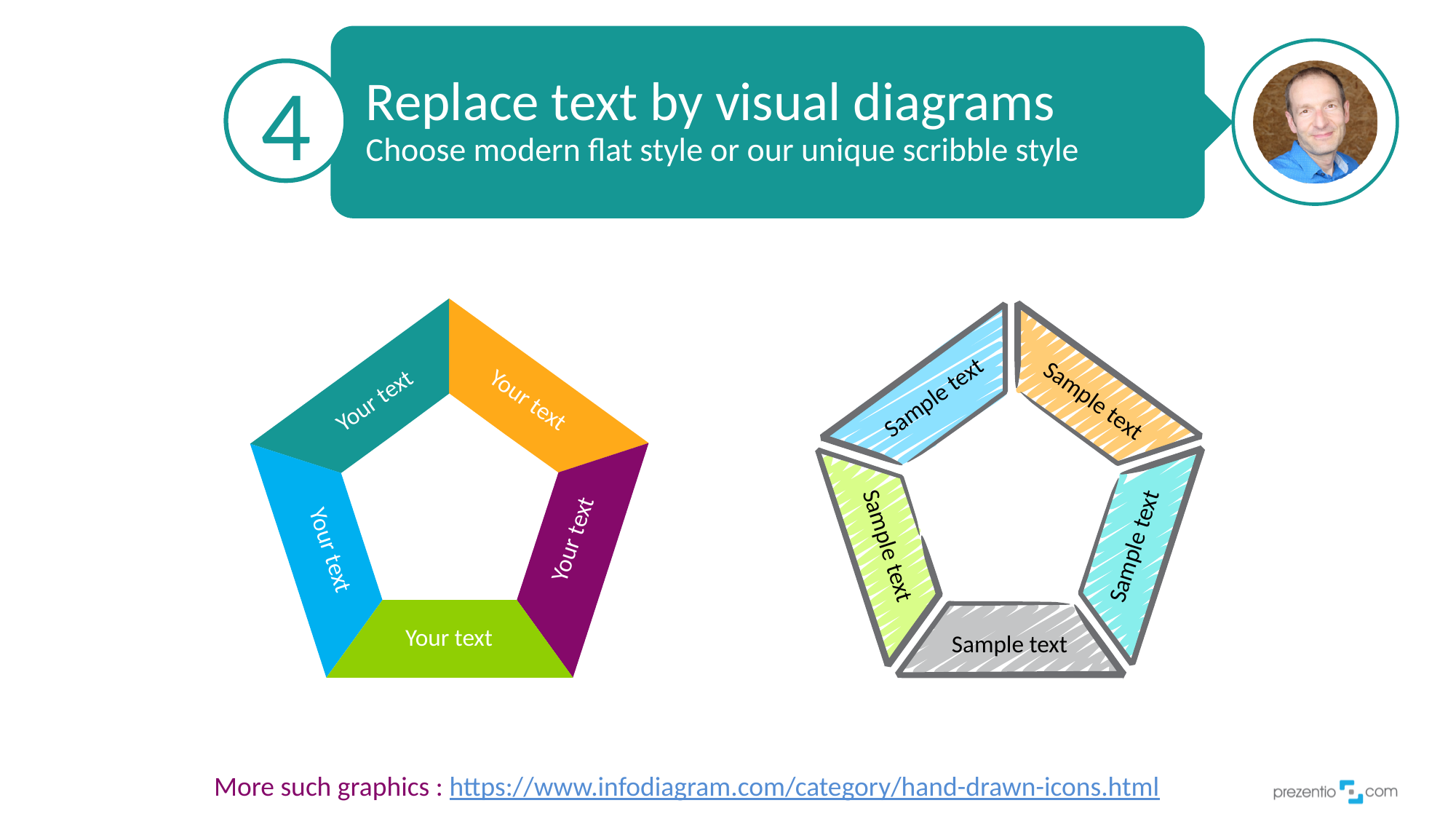

# Replace text by visual diagrams Choose modern flat style or our unique scribble style
4

Your text
Your text
Your text
Your text
Your text

Sample text
Sample text
Sample text
Sample text
Sample text
More such graphics : https://www.infodiagram.com/category/hand-drawn-icons.html